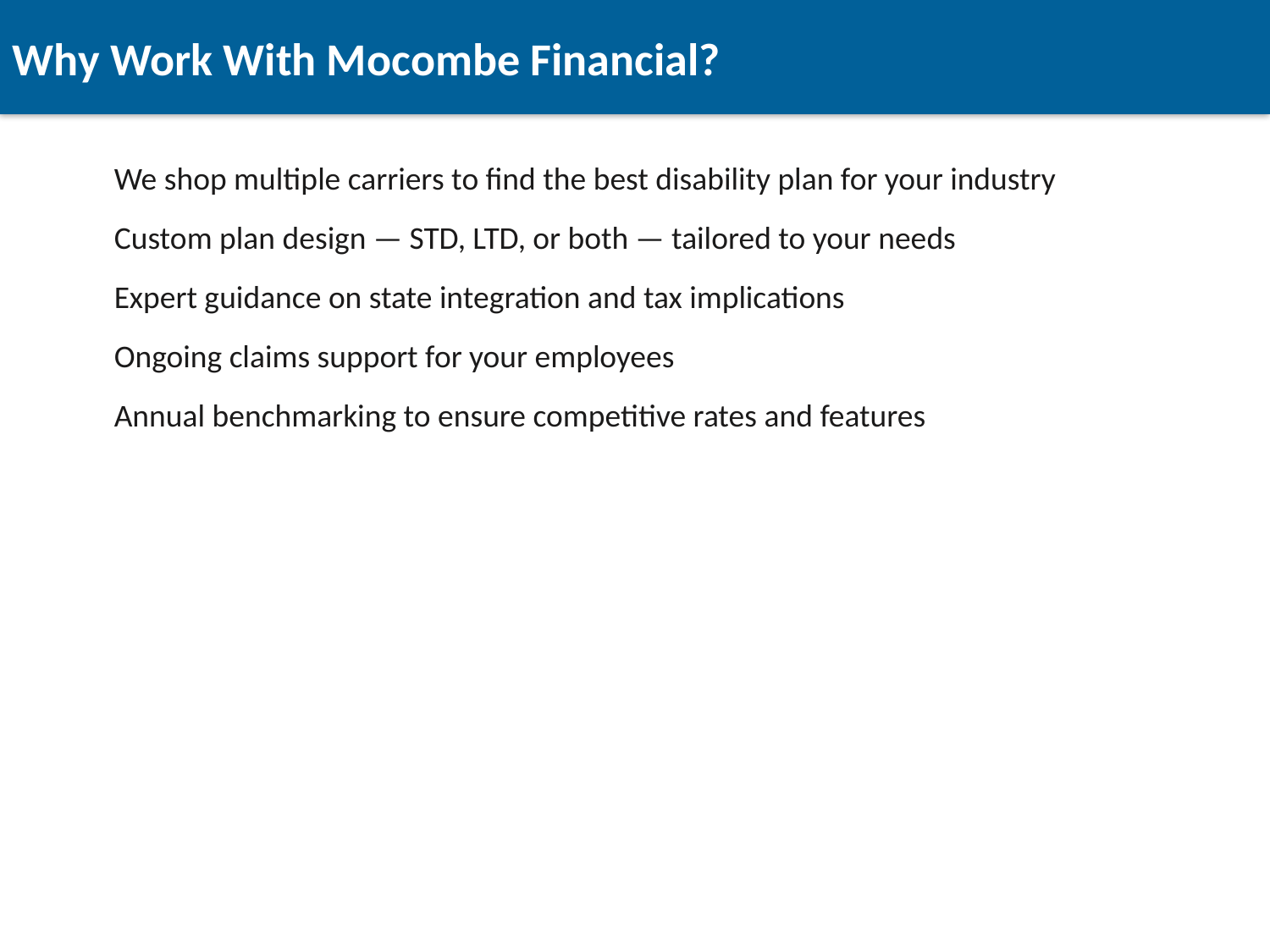

Why Work With Mocombe Financial?
We shop multiple carriers to find the best disability plan for your industry
Custom plan design — STD, LTD, or both — tailored to your needs
Expert guidance on state integration and tax implications
Ongoing claims support for your employees
Annual benchmarking to ensure competitive rates and features